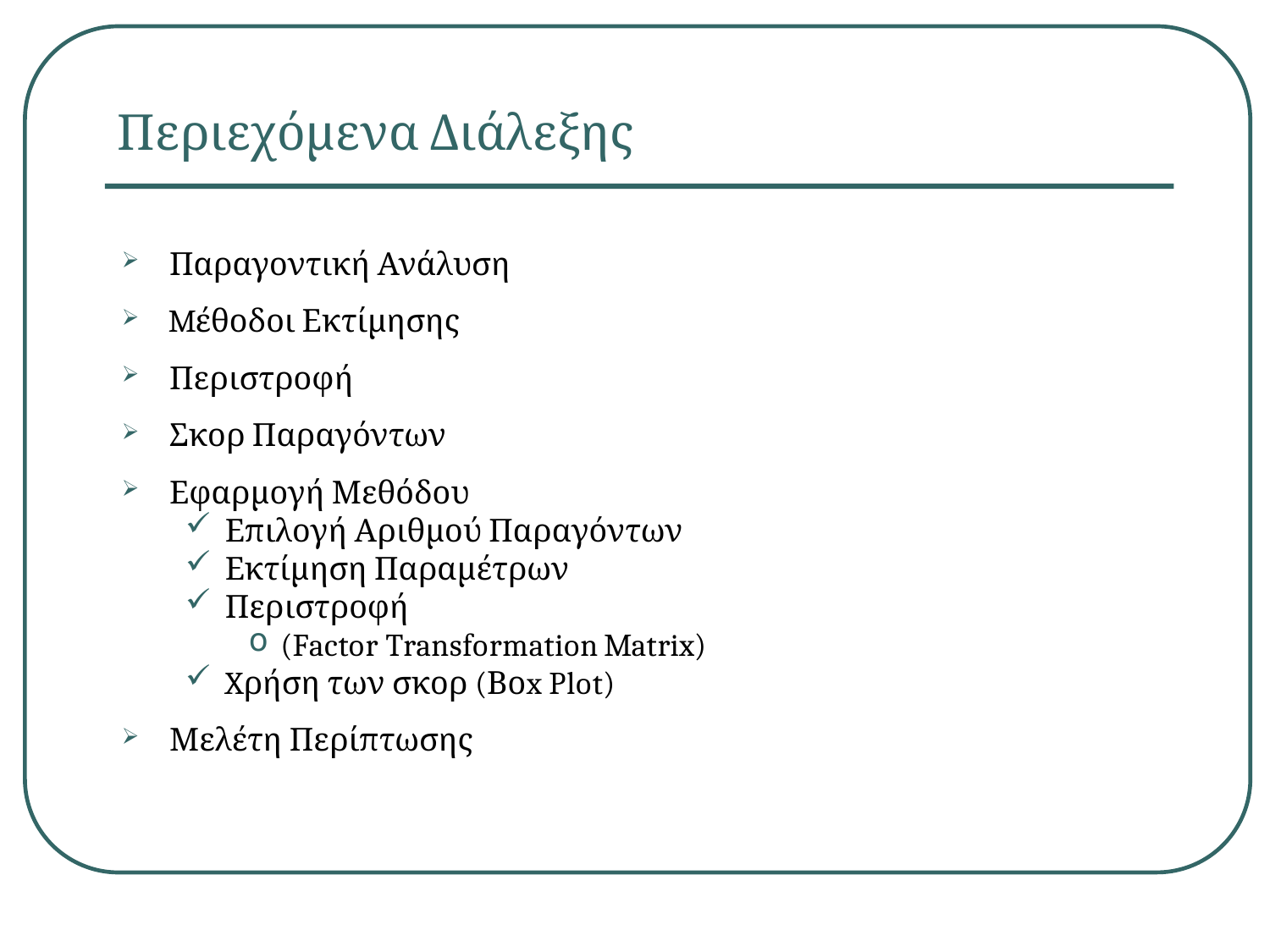

# Περιεχόμενα Διάλεξης
Παραγοντική Ανάλυση
Mέθοδοι Εκτίμησης
Περιστροφή
Σκορ Παραγόντων
Εφαρμογή Μεθόδου
Επιλογή Αριθμού Παραγόντων
Εκτίμηση Παραμέτρων
Περιστροφή
(Factor Transformation Matrix)
Xρήση των σκορ (Βοx Plot)
Μελέτη Περίπτωσης